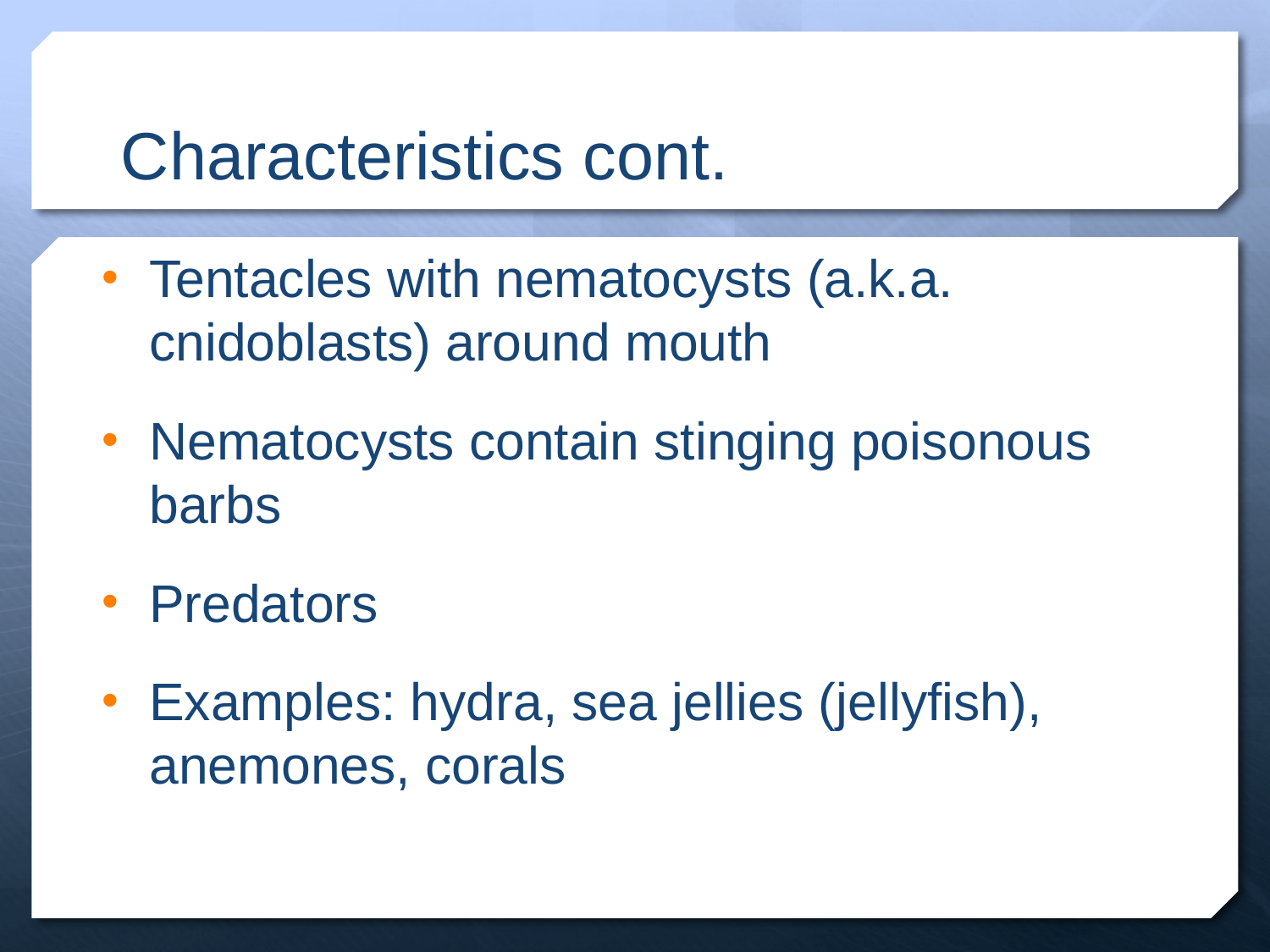

# Characteristics cont.
Tentacles with nematocysts (a.k.a. cnidoblasts) around mouth
Nematocysts contain stinging poisonous barbs
Predators
Examples: hydra, sea jellies (jellyfish), anemones, corals